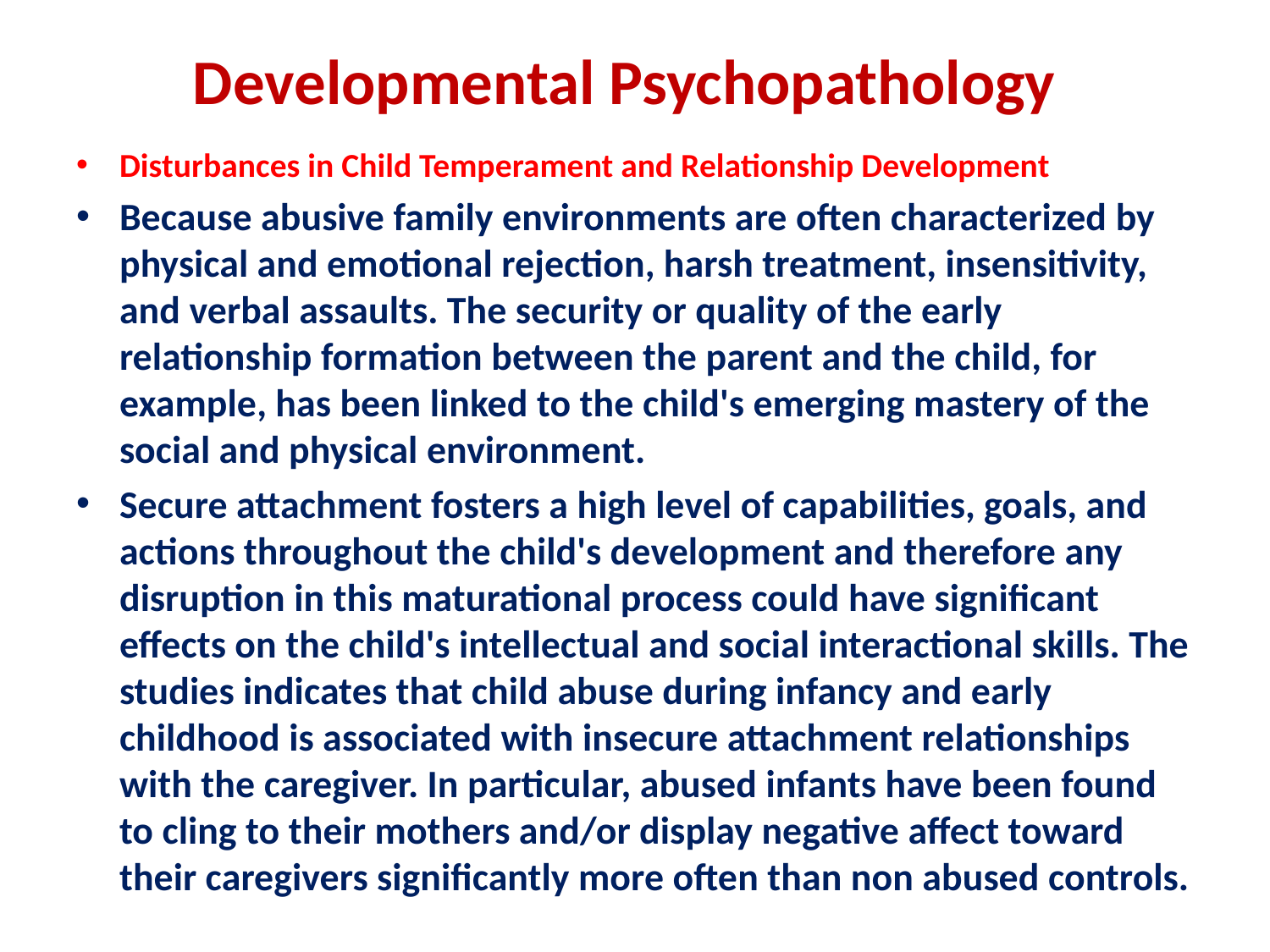

# Developmental Psychopathology
Disturbances in Child Temperament and Relationship Development
Because abusive family environments are often characterized by physical and emotional rejection, harsh treatment, insensitivity, and verbal assaults. The security or quality of the early relationship formation between the parent and the child, for example, has been linked to the child's emerging mastery of the social and physical environment.
Secure attachment fosters a high level of capabilities, goals, and actions throughout the child's development and therefore any disruption in this maturational process could have significant effects on the child's intellectual and social interactional skills. The studies indicates that child abuse during infancy and early childhood is associated with insecure attachment relationships with the caregiver. In particular, abused infants have been found to cling to their mothers and/or display negative affect toward their caregivers significantly more often than non abused controls.